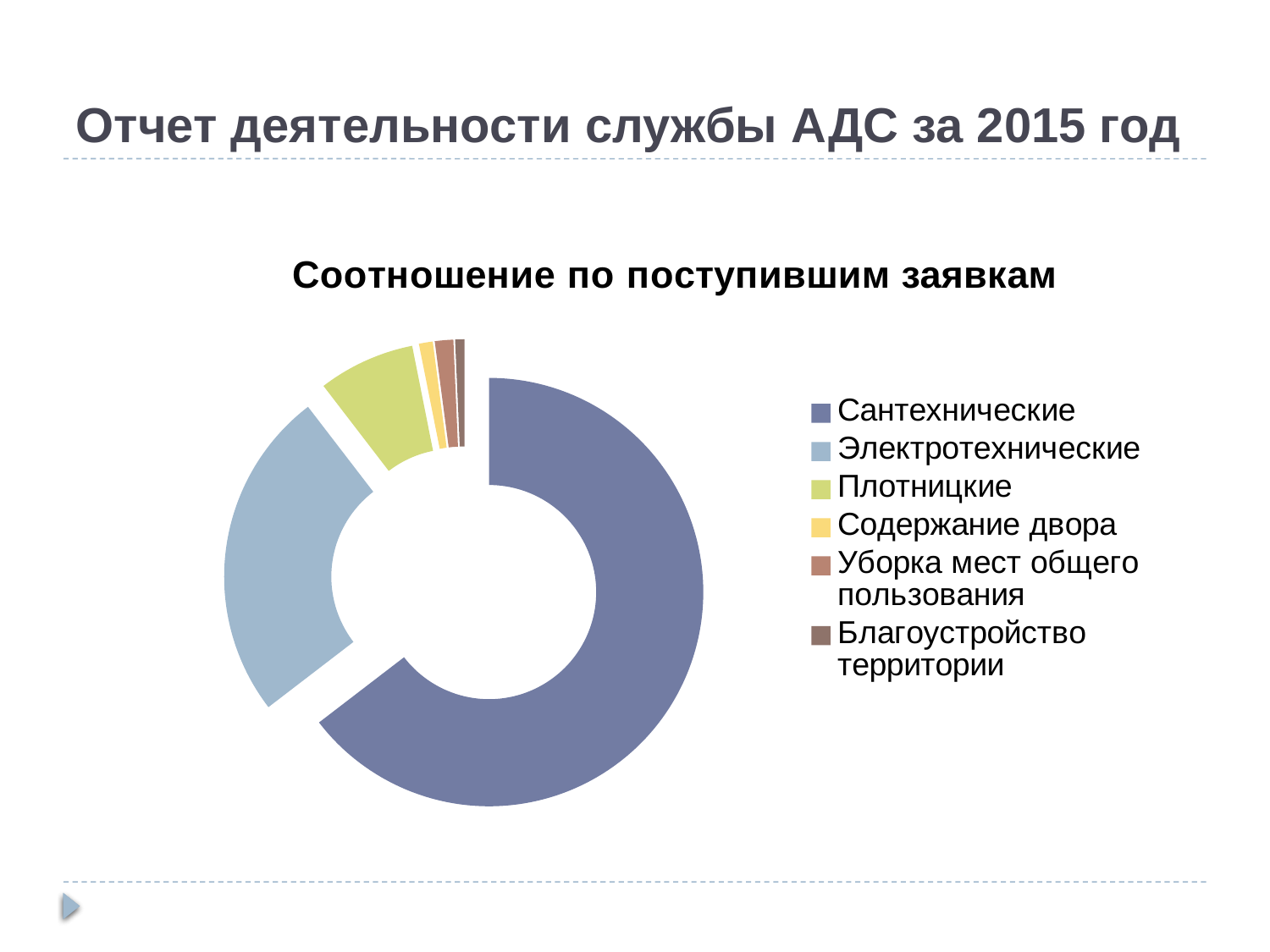

# Отчет деятельности службы АДС за 2015 год

### Chart:

| Category | Соотношение по поступившим заявкам  |
|---|---|
| Сантехнические  | 186.0 |
| Электротехнические  | 72.0 |
| Плотницкие  | 21.0 |
| Содержание двора  | 3.0 |
| Уборка мест общего пользования  | 4.0 |
| Благоустройство территории | 2.0 |